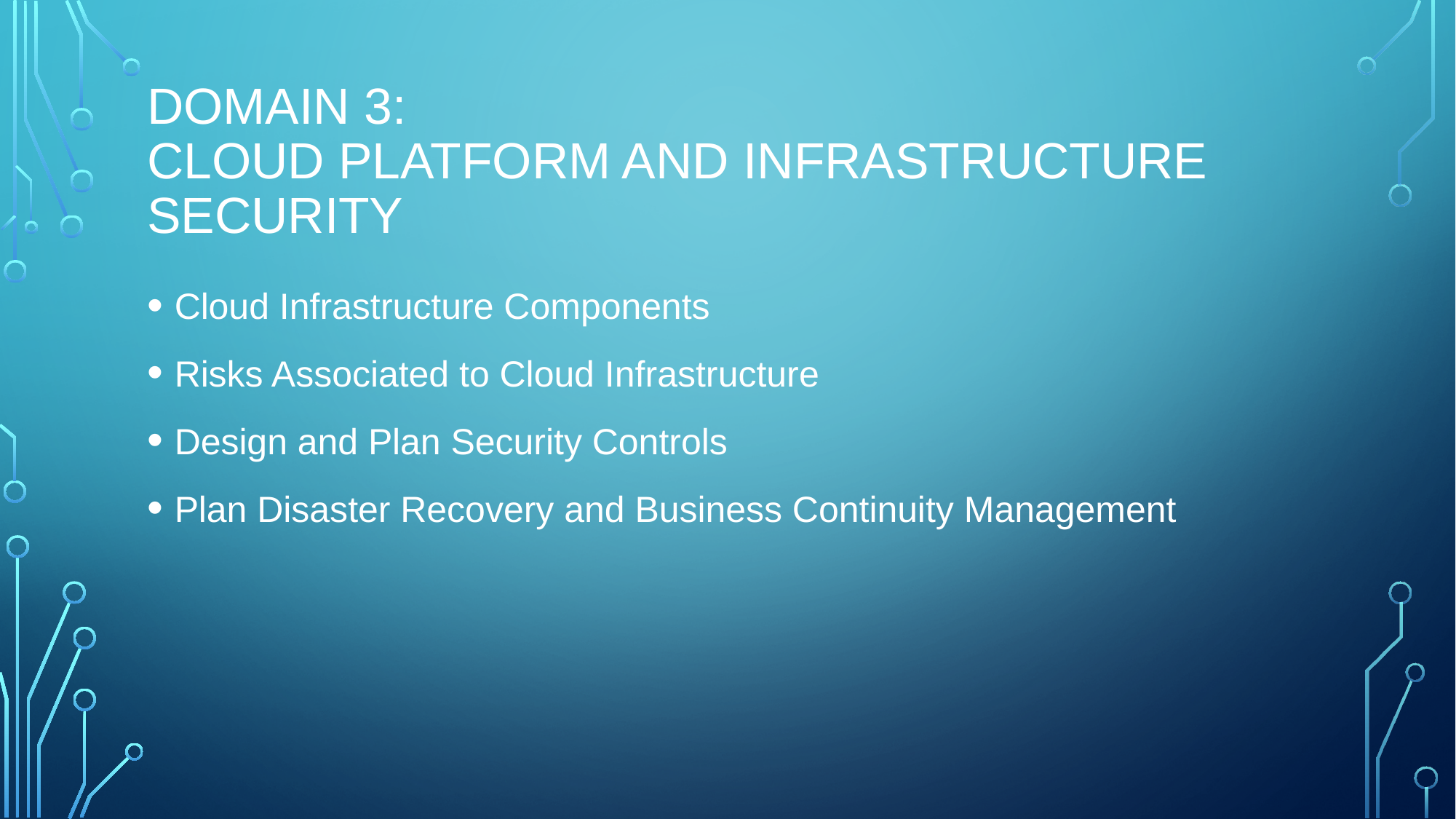

# Domain 3: Cloud Platform and Infrastructure Security
Cloud Infrastructure Components
Risks Associated to Cloud Infrastructure
Design and Plan Security Controls
Plan Disaster Recovery and Business Continuity Management